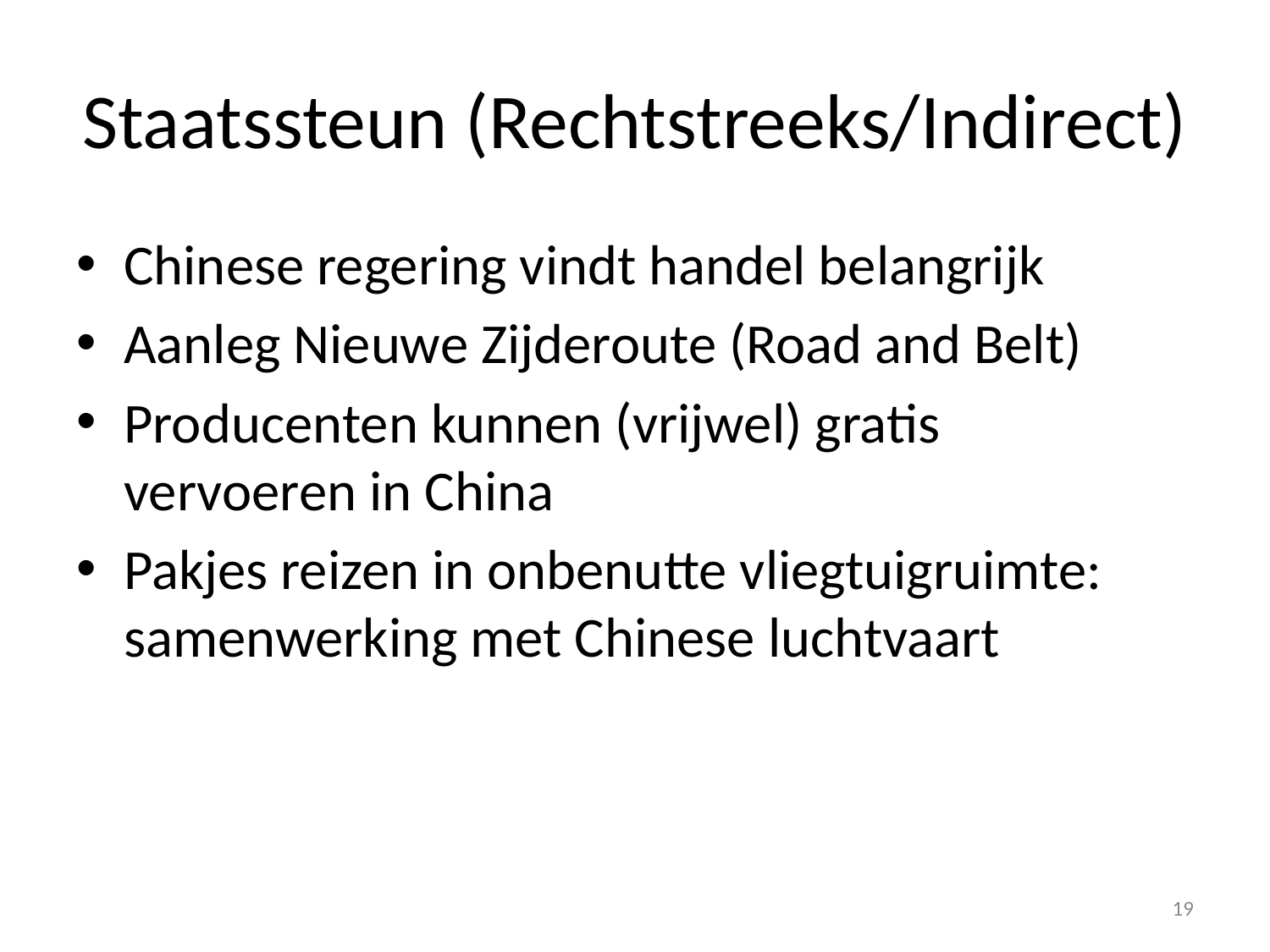

# Staatssteun (Rechtstreeks/Indirect)
Chinese regering vindt handel belangrijk
Aanleg Nieuwe Zijderoute (Road and Belt)
Producenten kunnen (vrijwel) gratis
vervoeren in China
Pakjes reizen in onbenutte vliegtuigruimte: samenwerking met Chinese luchtvaart
19